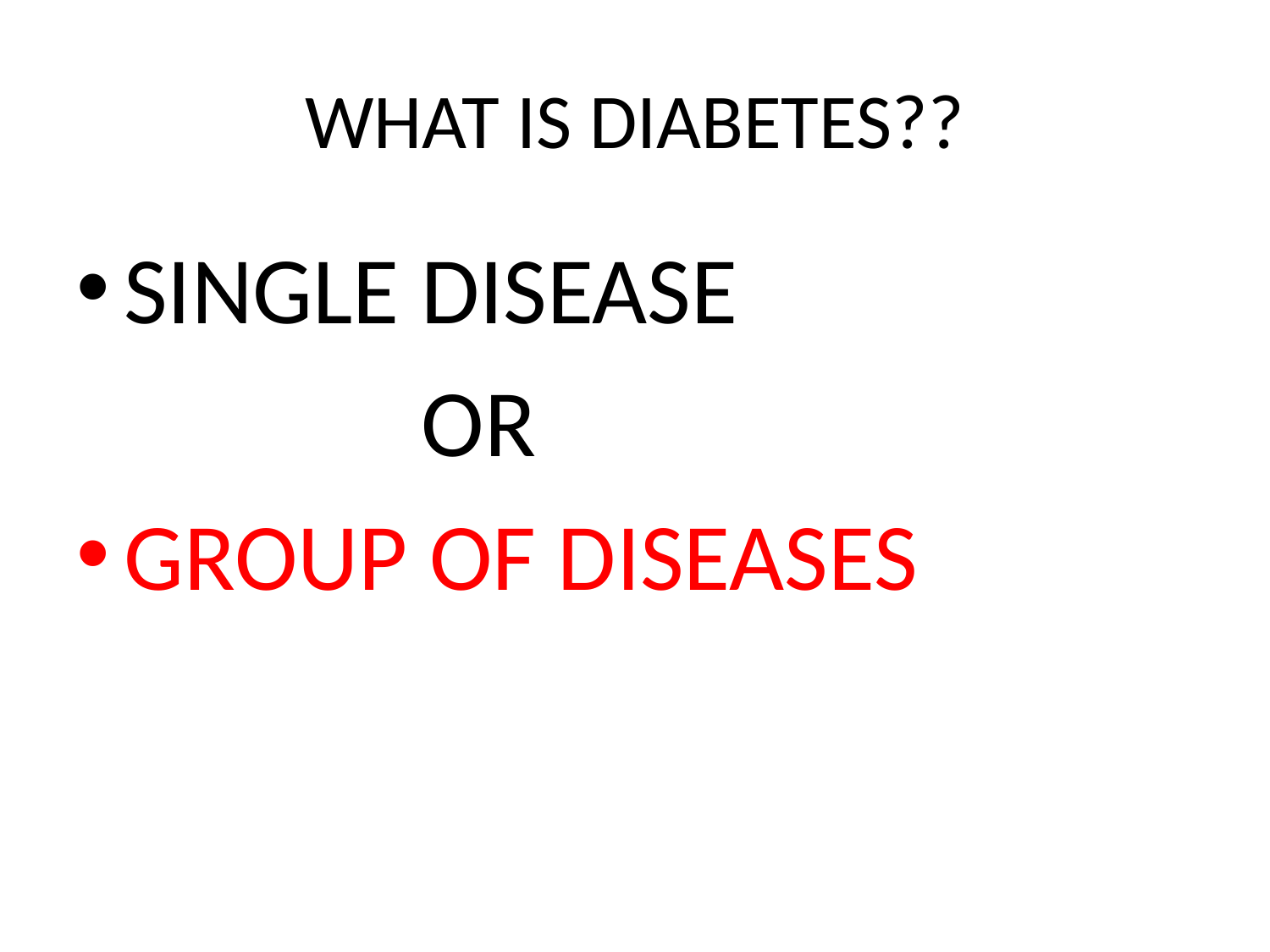

# WHAT IS DIABETES??
SINGLE DISEASE
                OR
GROUP OF DISEASES